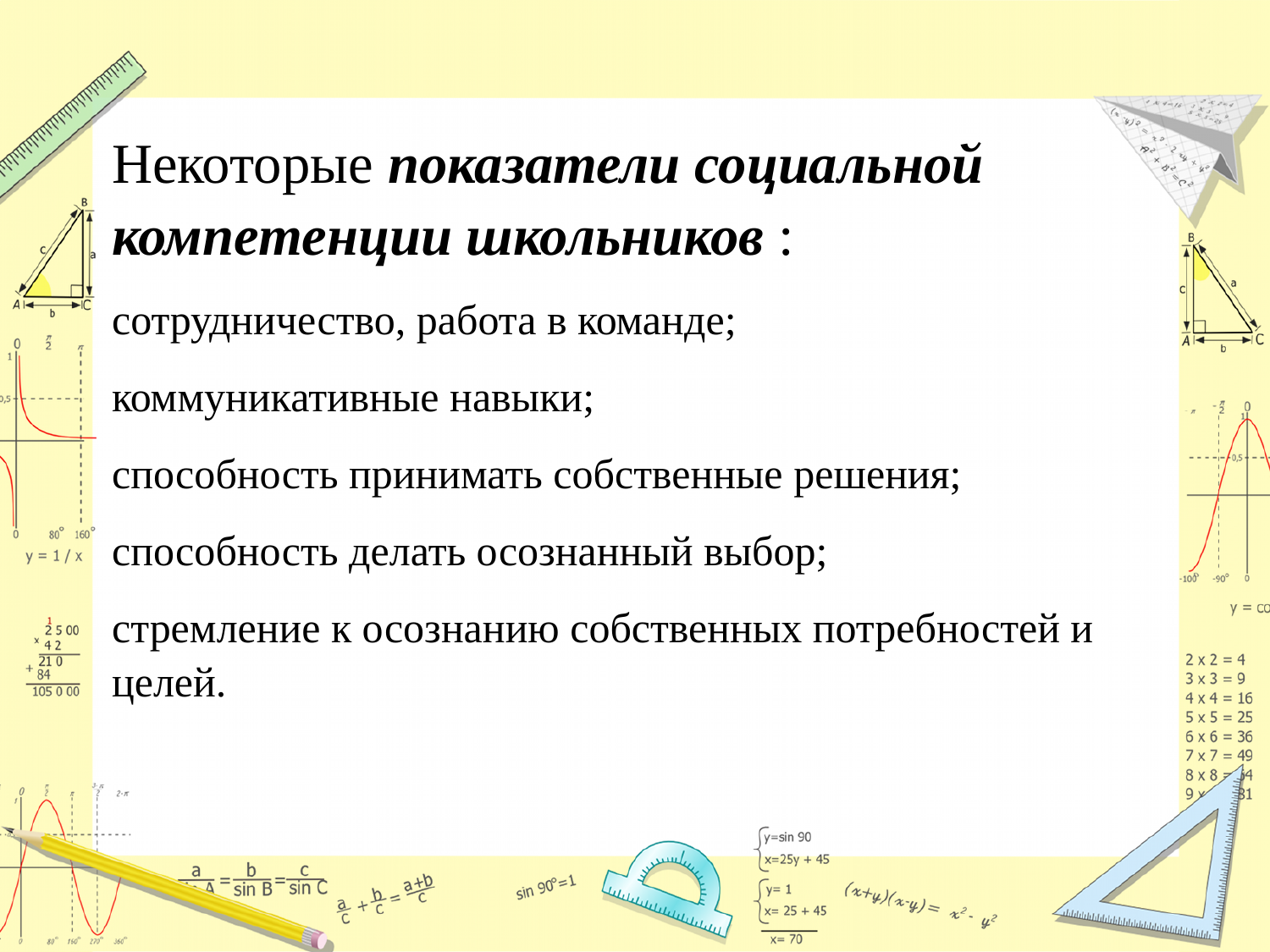

#
Некоторые показатели социальной компетенции школьников :
сотрудничество, работа в команде;
коммуникативные навыки;
способность принимать собственные решения;
способность делать осознанный выбор;
стремление к осознанию собственных потребностей и целей.